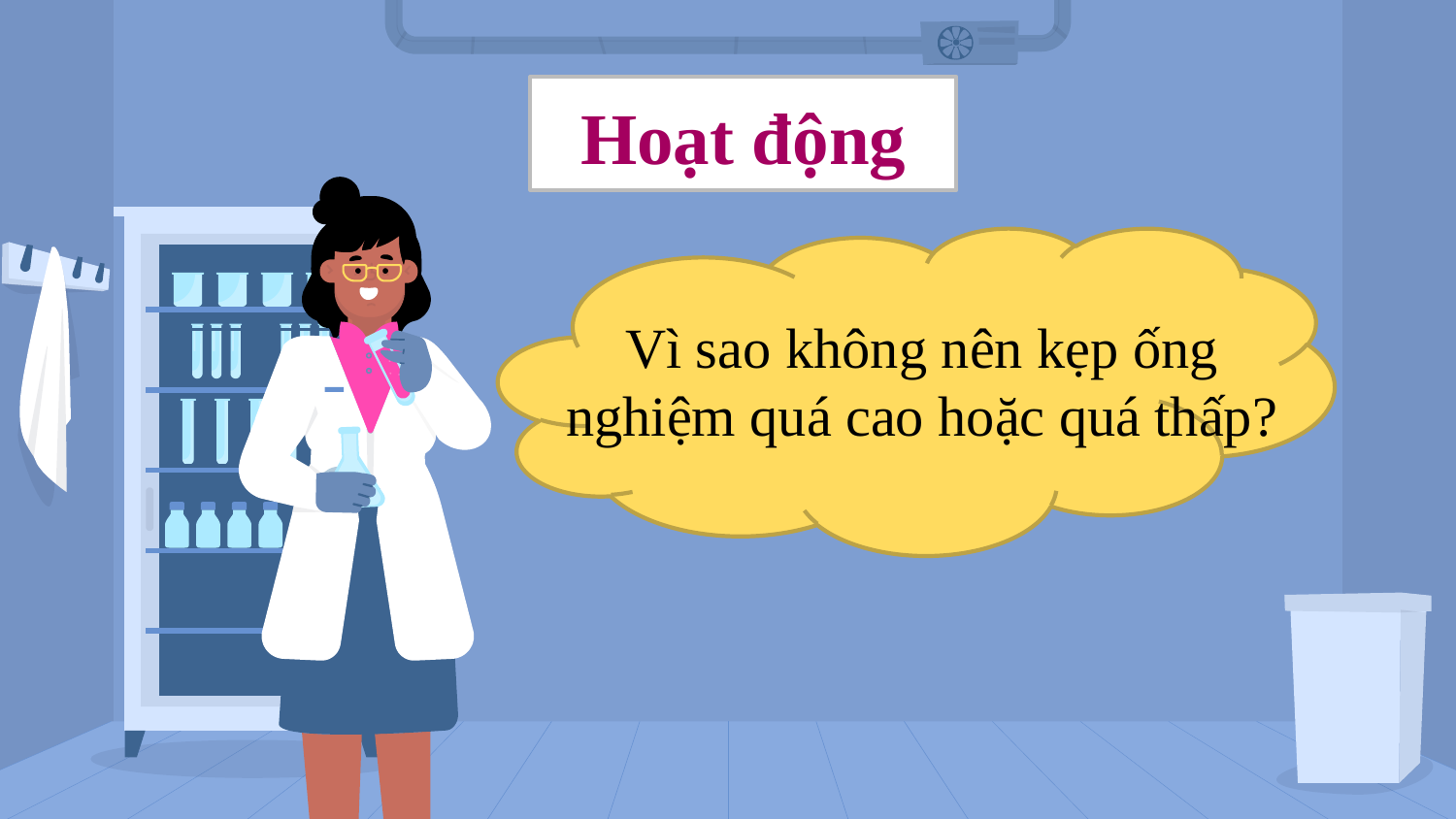

# Hoạt động

Vì sao không nên kẹp ống nghiệm quá cao hoặc quá thấp?